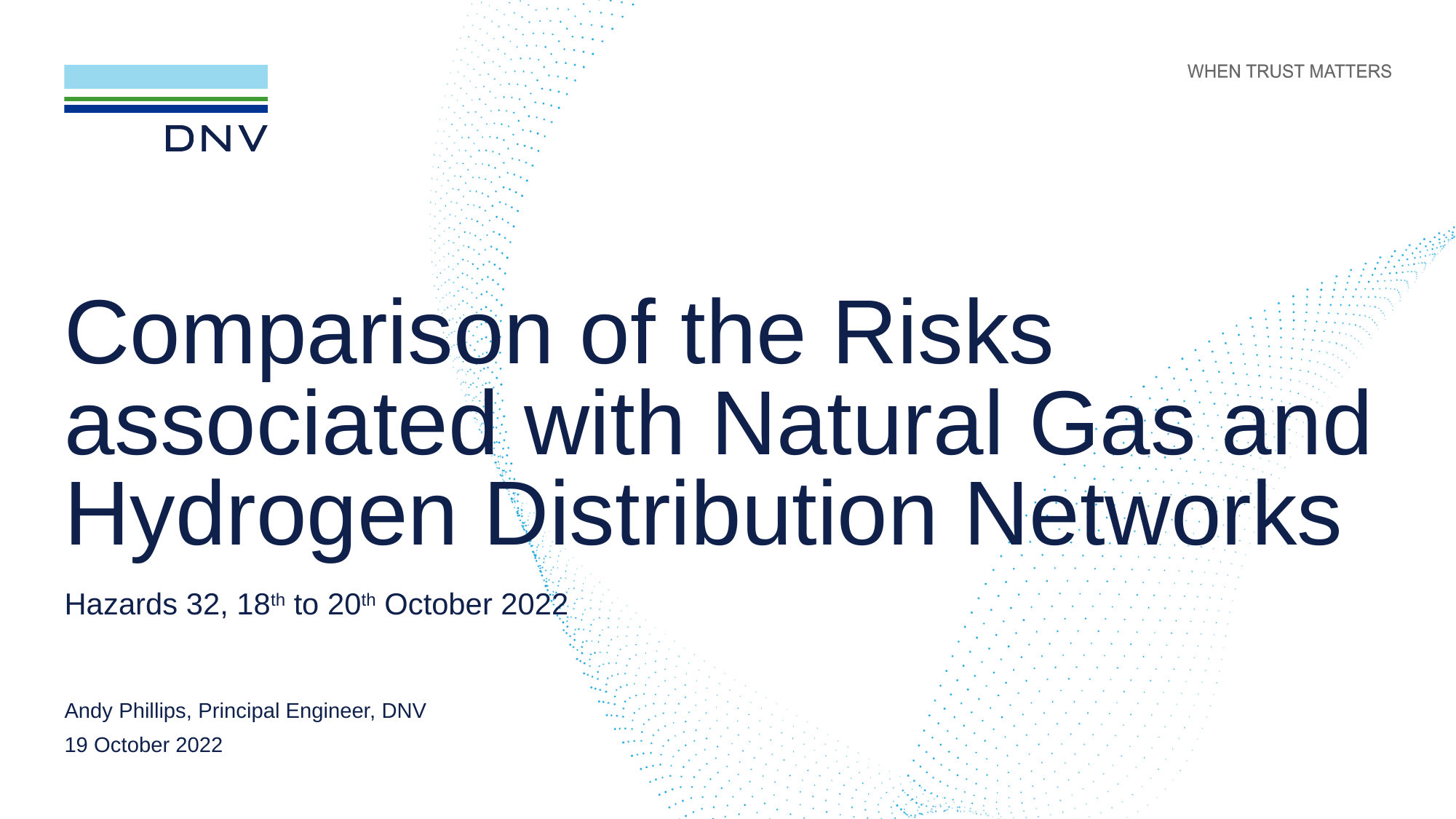

# Comparison of the Risks associated with Natural Gas and Hydrogen Distribution Networks
Hazards 32, 18th to 20th October 2022
Andy Phillips, Principal Engineer, DNV
1